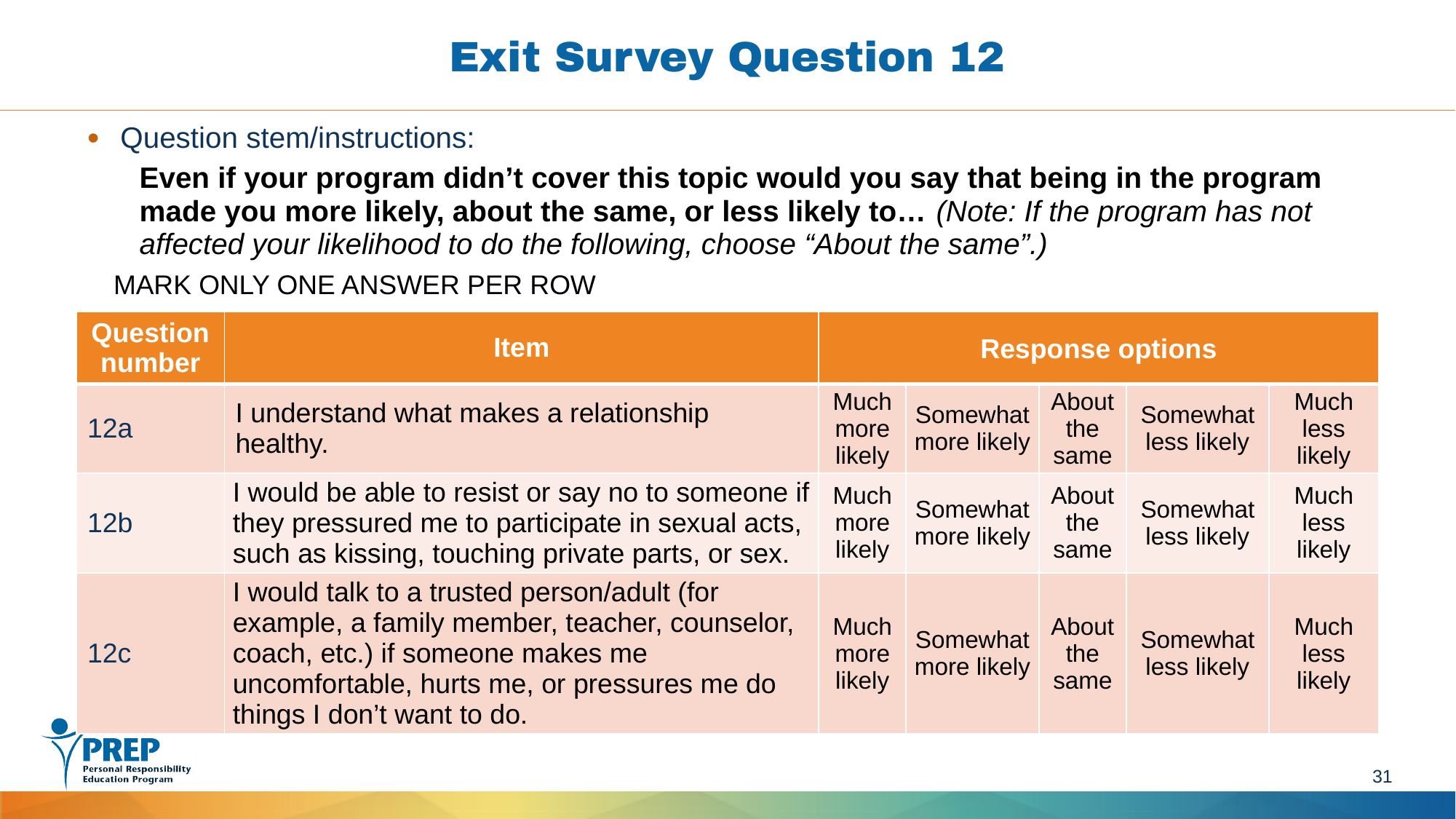

# Exit Survey Question 12
Question stem/instructions:
Even if your program didn’t cover this topic would you say that being in the program made you more likely, about the same, or less likely to… (Note: If the program has not affected your likelihood to do the following, choose “About the same”.)
	MARK ONLY ONE ANSWER PER ROW
| Question number | Item | Response options |  |  |  |  |
| --- | --- | --- | --- | --- | --- | --- |
| 12a | I understand what makes a relationship healthy. | Much more likely | Somewhat more likely | About the same | Somewhat less likely | Much less likely |
| 12b | I would be able to resist or say no to someone if they pressured me to participate in sexual acts, such as kissing, touching private parts, or sex. | Much more likely | Somewhat more likely | About the same | Somewhat less likely | Much less likely |
| 12c | I would talk to a trusted person/adult (for example, a family member, teacher, counselor, coach, etc.) if someone makes me uncomfortable, hurts me, or pressures me do things I don’t want to do. | Much more likely | Somewhat more likely | About the same | Somewhat less likely | Much less likely |